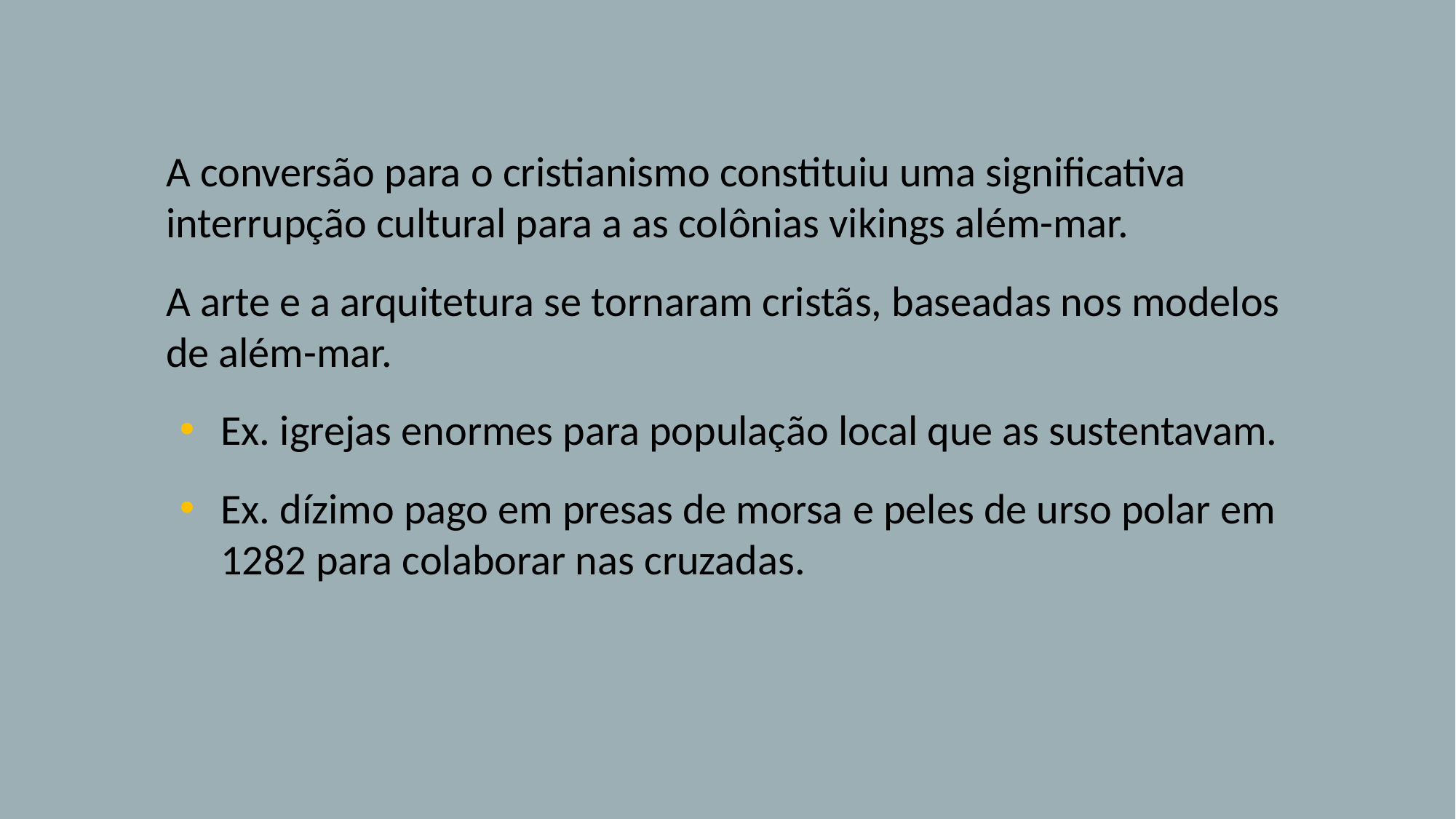

A conversão para o cristianismo constituiu uma significativa interrupção cultural para a as colônias vikings além-mar.
	A arte e a arquitetura se tornaram cristãs, baseadas nos modelos de além-mar.
Ex. igrejas enormes para população local que as sustentavam.
Ex. dízimo pago em presas de morsa e peles de urso polar em 1282 para colaborar nas cruzadas.